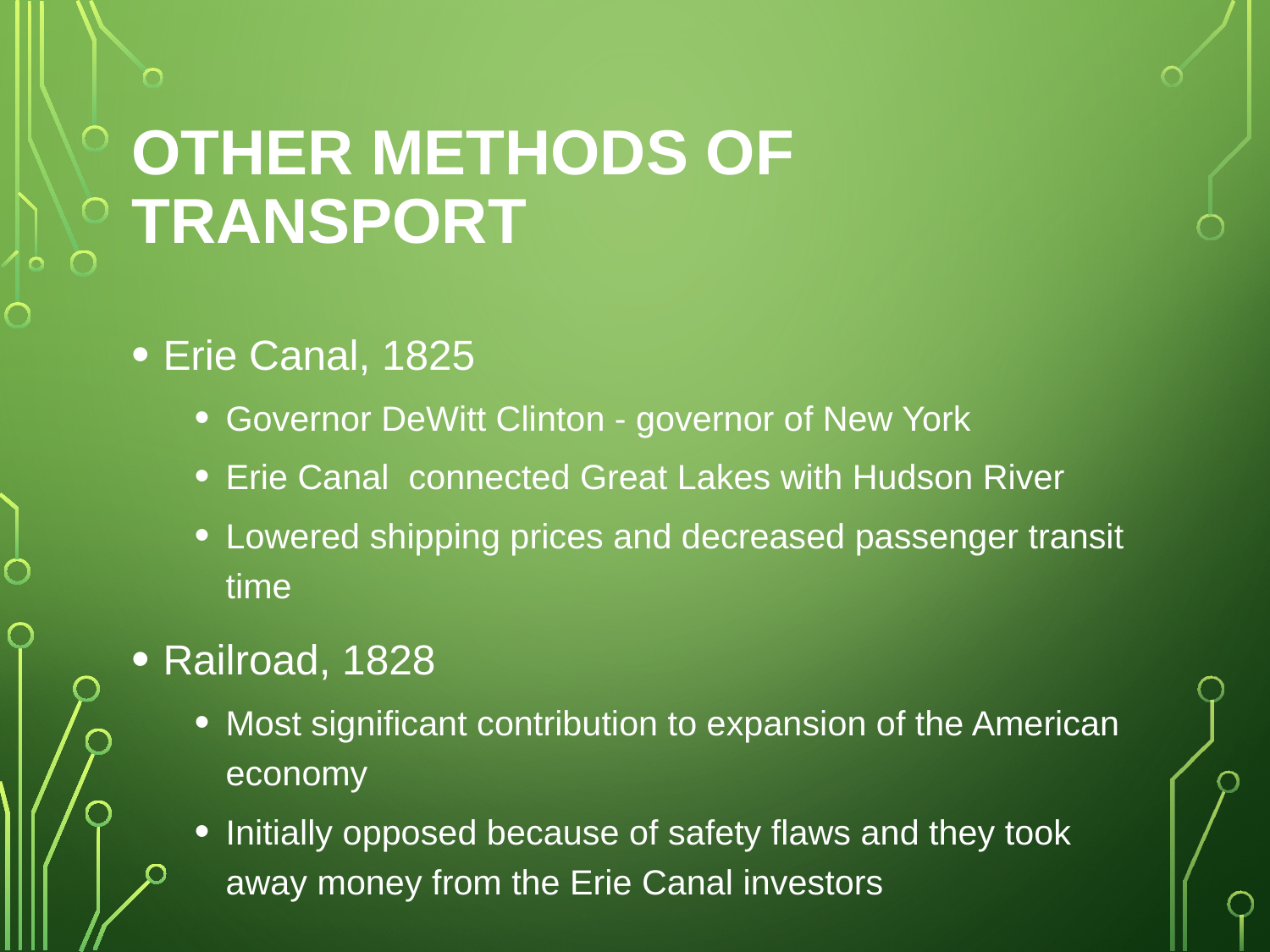

# Other methods of transport
Erie Canal, 1825
Governor DeWitt Clinton - governor of New York
Erie Canal  connected Great Lakes with Hudson River
Lowered shipping prices and decreased passenger transit time
Railroad, 1828
Most significant contribution to expansion of the American economy
Initially opposed because of safety flaws and they took away money from the Erie Canal investors